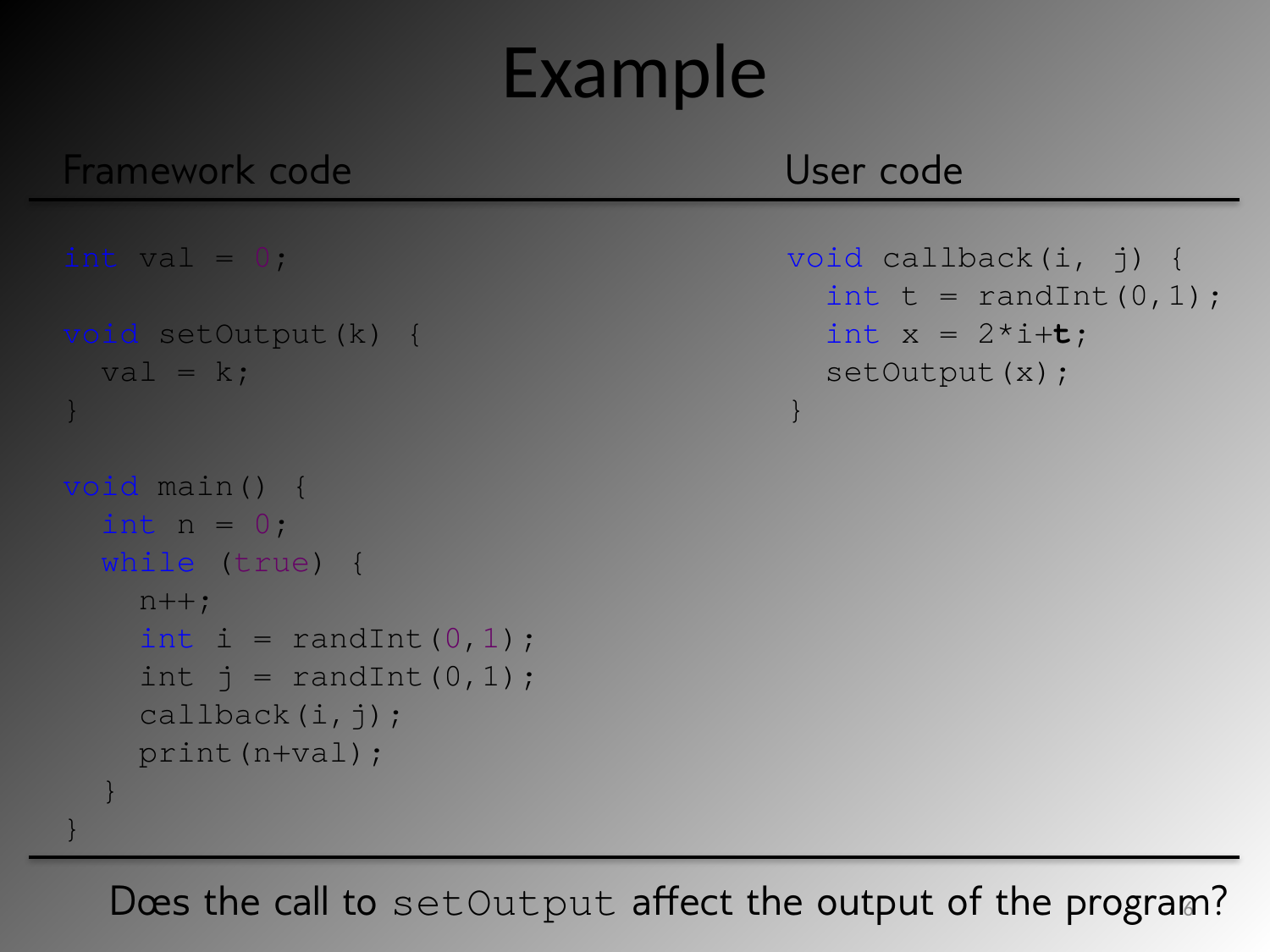

# Example
Framework code
User code
int val = 0;

void setOutput(k) {
  val = k;
}

void main() {
  int n = 0;
  while (true) {
    n++;
    int i = randInt(0,1);
    int j = randInt(0,1);
    callback(i,j);
    print(n+val);
  }
}
void callback(i, j) {
  int t = randInt(0,1);
  int x = 2*i+t;
  setOutput(x);
}
Does the call to setOutput affect the output of the program?
6